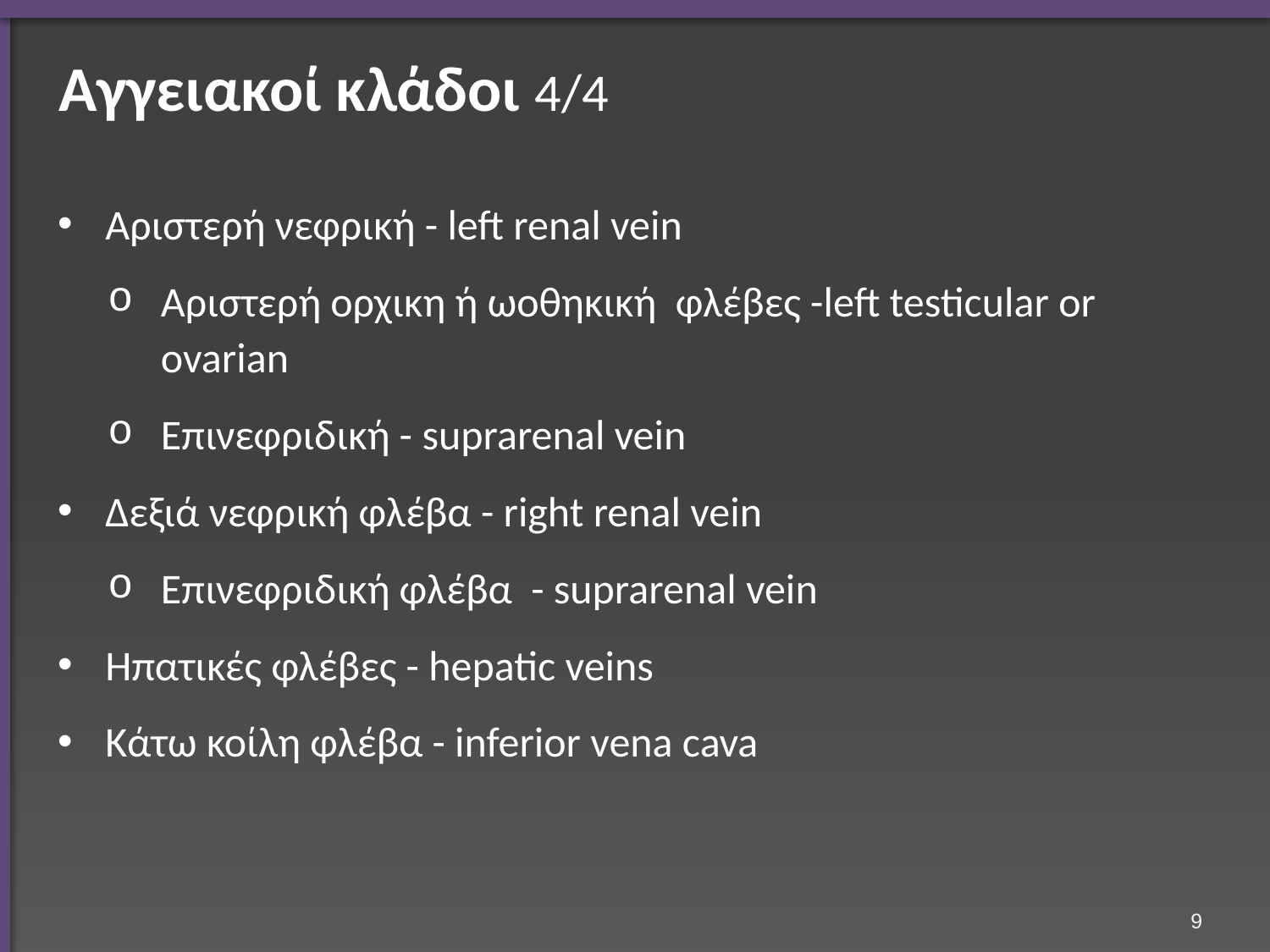

# Αγγειακοί κλάδοι 4/4
Αριστερή νεφρική - left renal vein
Αριστερή ορχικη ή ωοθηκική  φλέβες -left testicular or ovarian
Επινεφριδική - suprarenal vein
Δεξιά νεφρική φλέβα - right renal vein
Επινεφριδική φλέβα  - suprarenal vein
Ηπατικές φλέβες - hepatic veins
Κάτω κοίλη φλέβα - inferior vena cava
9